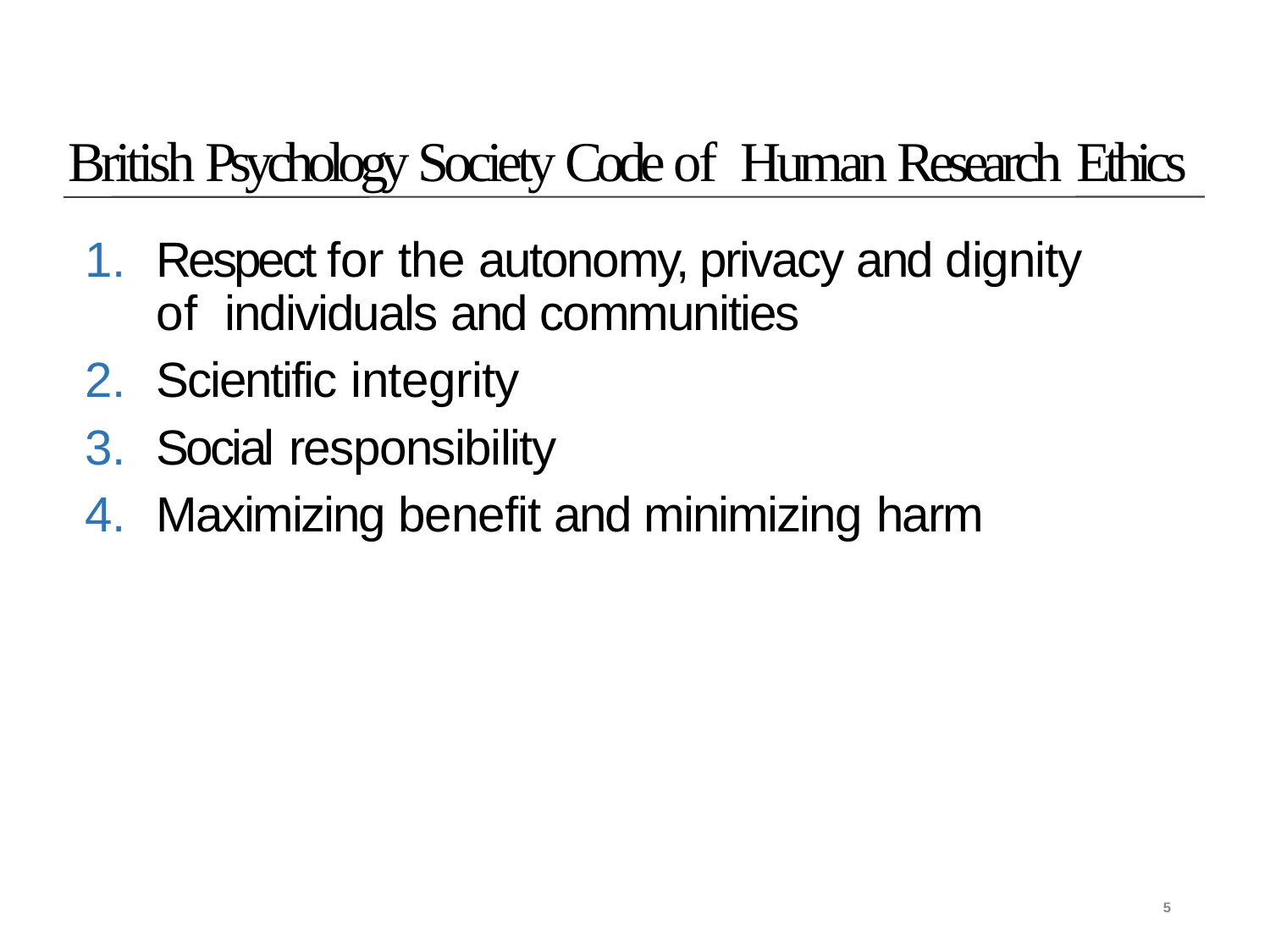

# British Psychology Society Code of  Human Research Ethics
Respect for the autonomy, privacy and dignity of  individuals and communities
Scientific integrity
Social responsibility
Maximizing benefit and minimizing harm
5